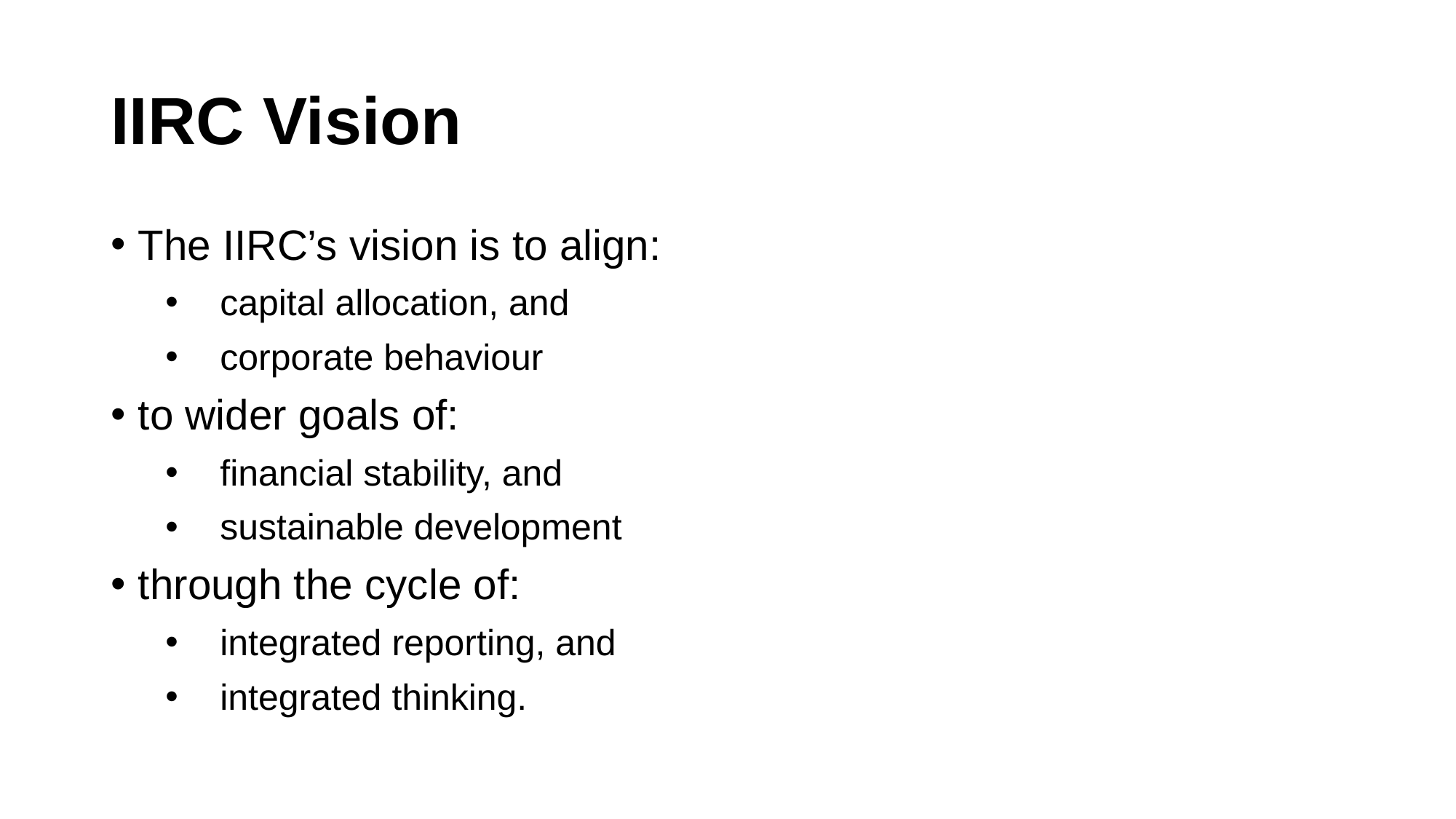

# IIRC Vision
The IIRC’s vision is to align:
capital allocation, and
corporate behaviour
to wider goals of:
financial stability, and
sustainable development
through the cycle of:
integrated reporting, and
integrated thinking.